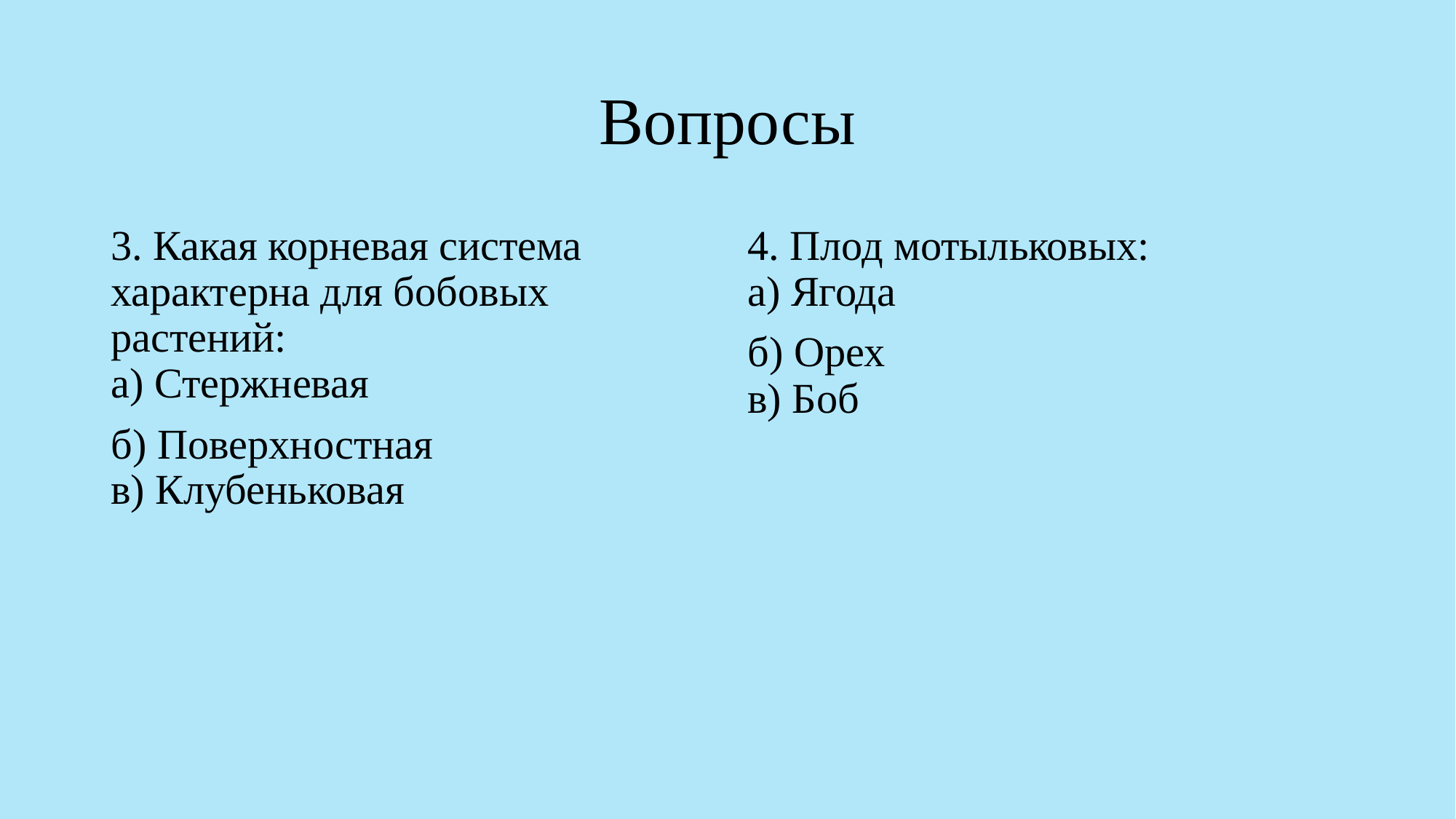

# Вопросы
3. Какая корневая система характерна для бобовых растений:
а) Стержневая
б) Поверхностная
в) Клубеньковая

4. Плод мотыльковых:
а) Ягода
б) Орех
в) Боб